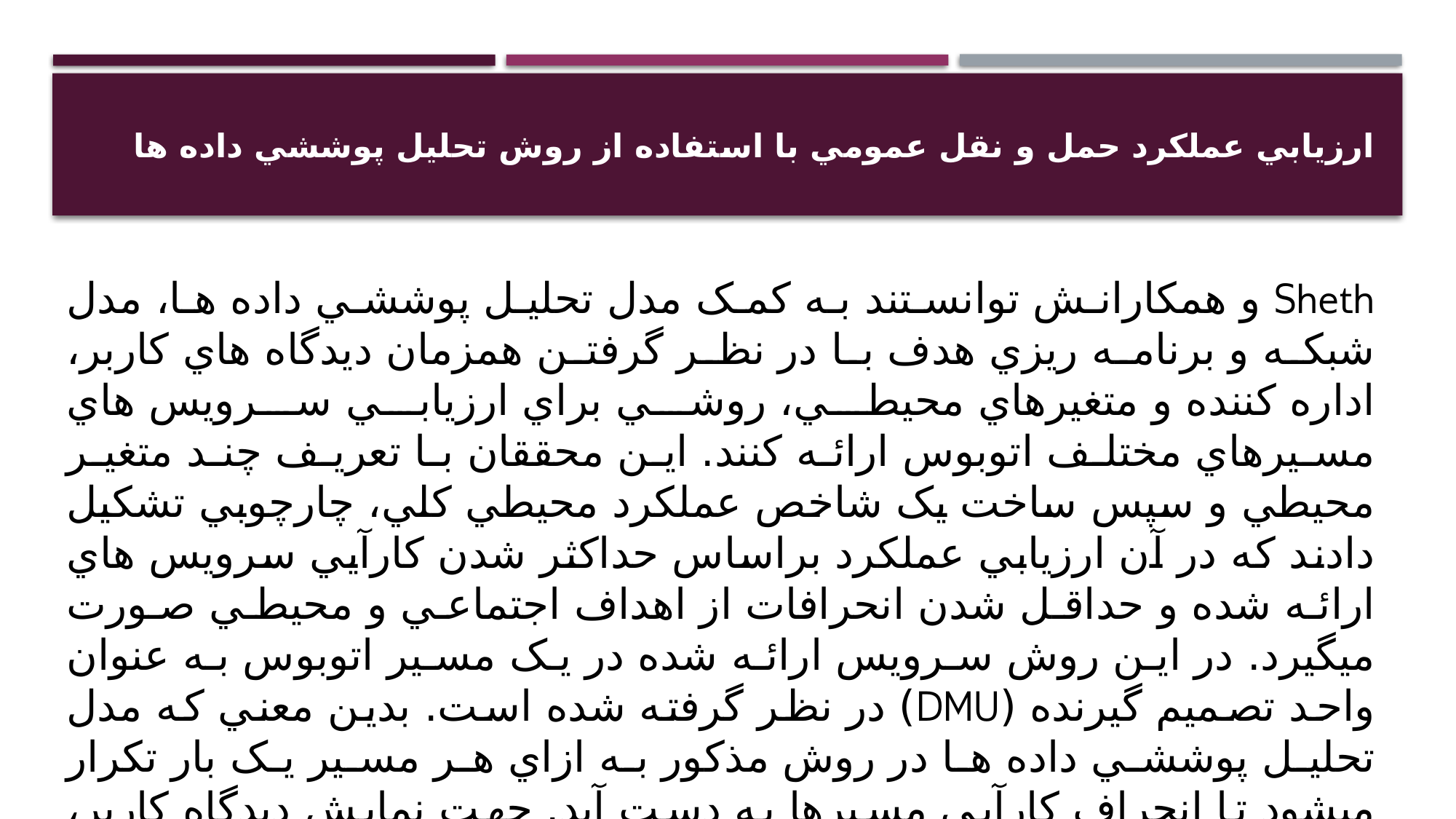

# ارزيابي عملکرد حمل و نقل عمومي با استفاده از روش تحليل پوششي داده ها
Sheth و همکارانش توانستند به کمک مدل تحليل پوششي داده ها، مدل شبکه و برنامه ريزي هدف با در نظر گرفتن همزمان ديدگاه هاي کاربر، اداره کننده و متغيرهاي محيطي، روشي براي ارزيابي سرويس هاي مسيرهاي مختلف اتوبوس ارائه کنند. اين محققان با تعريف چند متغير محيطي و سپس ساخت يک شاخص عملکرد محيطي کلي، چارچوبي تشکيل دادند که در آن ارزيابي عملکرد براساس حداکثر شدن کارآيي سرويس هاي ارائه شده و حداقل شدن انحرافات از اهداف اجتماعي و محيطي صورت ميگيرد. در اين روش سرويس ارائه شده در يک مسير اتوبوس به عنوان واحد تصميم گيرنده (DMU) در نظر گرفته شده است. بدين معني که مدل تحليل پوششي داده ها در روش مذکور به ازاي هر مسير يک بار تکرار ميشود تا انحراف کارآيي مسيرها به دست آيد. جهت نمايش ديدگاه کاربر، اداره کننده و لحاظ نمودن فاکتورهاي محيطي و اجتماعي از شبکه اي از گره هاي به هم مرتبط مطابق شکل ٢ استفاده ميشود.